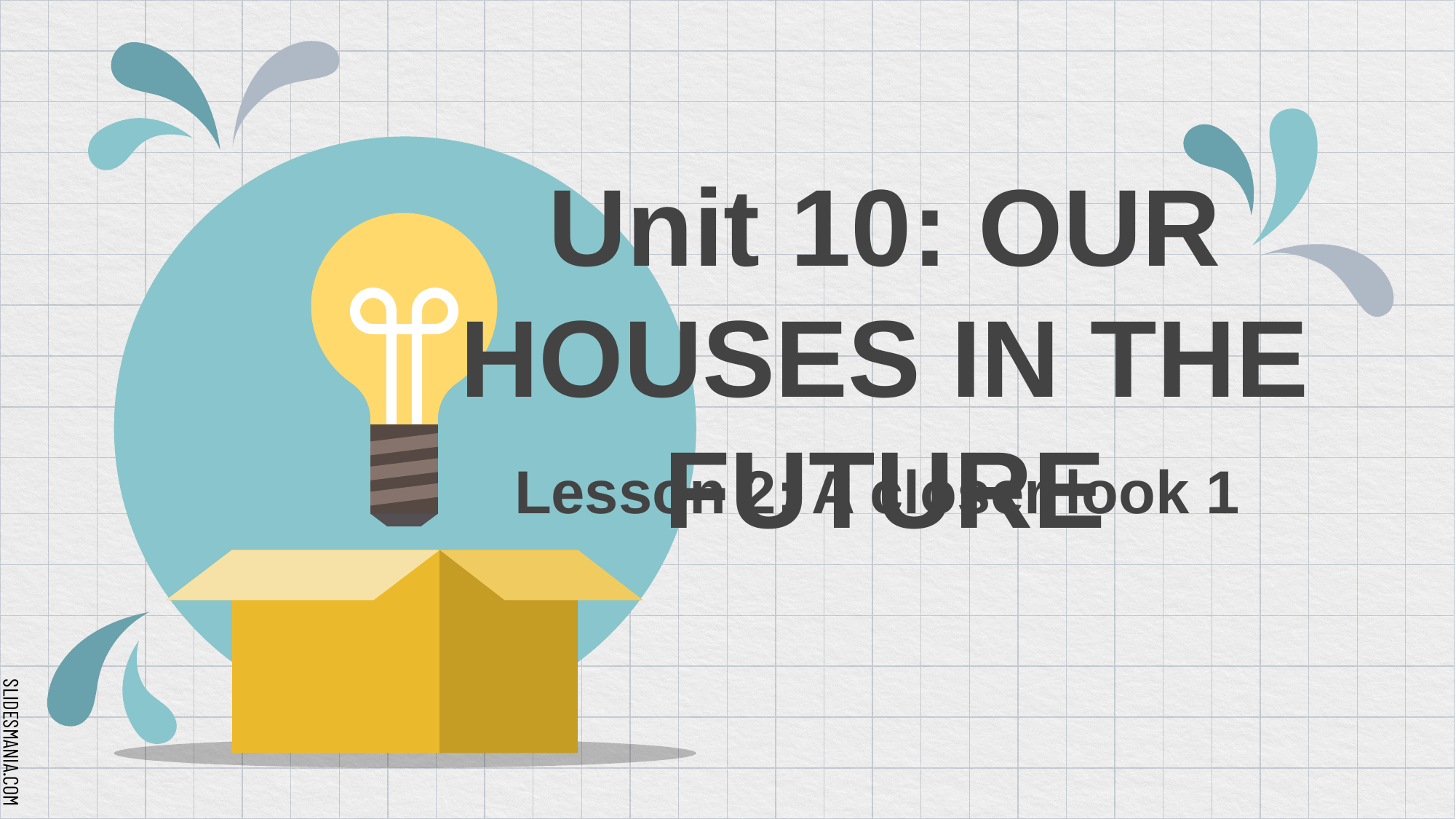

# Unit 10: OUR HOUSES IN THE FUTURE
Lesson 2: A closer look 1